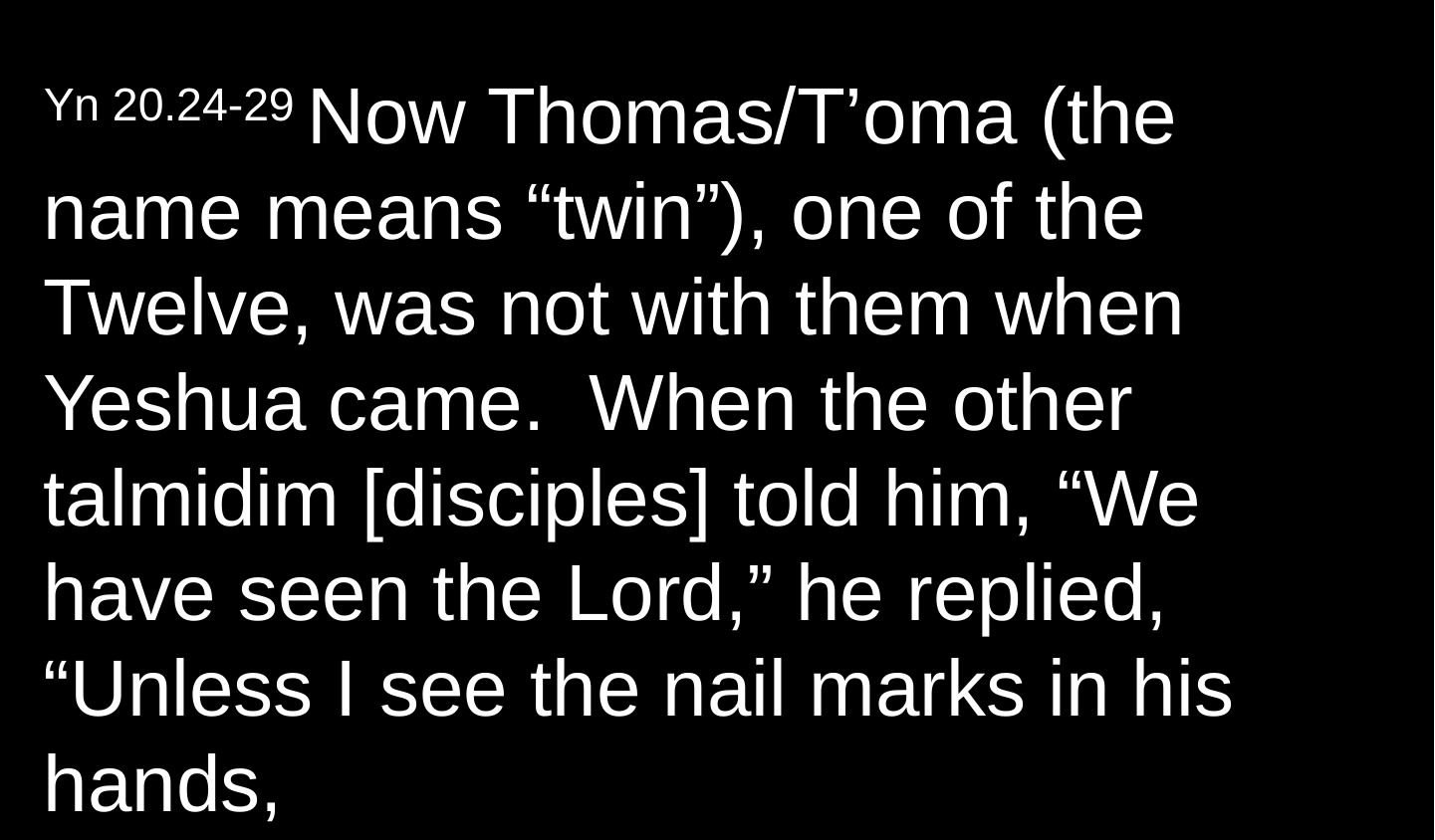

Yn 20.24-29 Now Thomas/T’oma (the name means “twin”), one of the Twelve, was not with them when Yeshua came.  When the other talmidim [disciples] told him, “We have seen the Lord,” he replied, “Unless I see the nail marks in his hands,